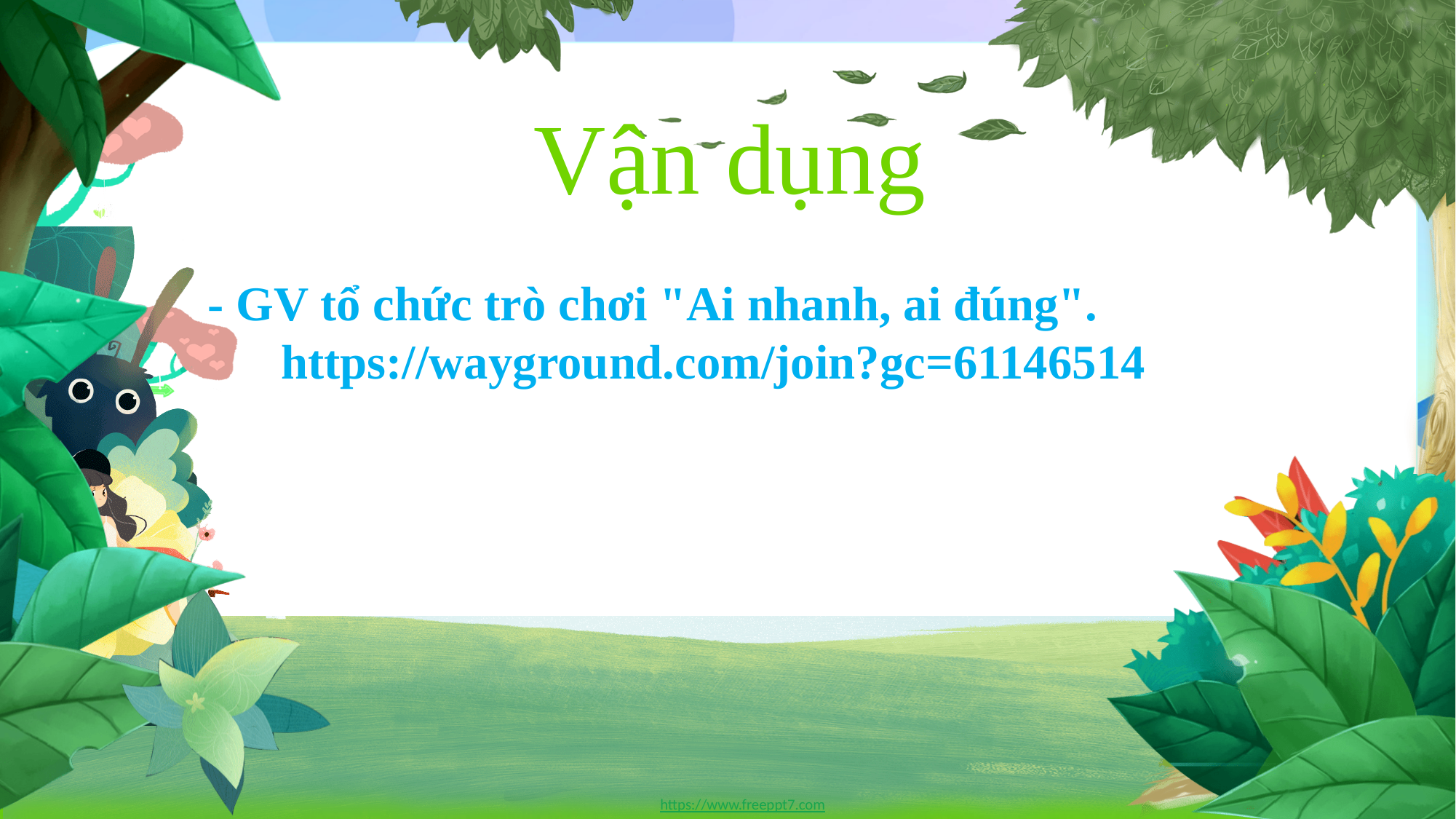

Vận dụng

 - GV tổ chức trò chơi "Ai nhanh, ai đúng".
       https://wayground.com/join?gc=61146514

LOGO
https://www.freeppt7.com